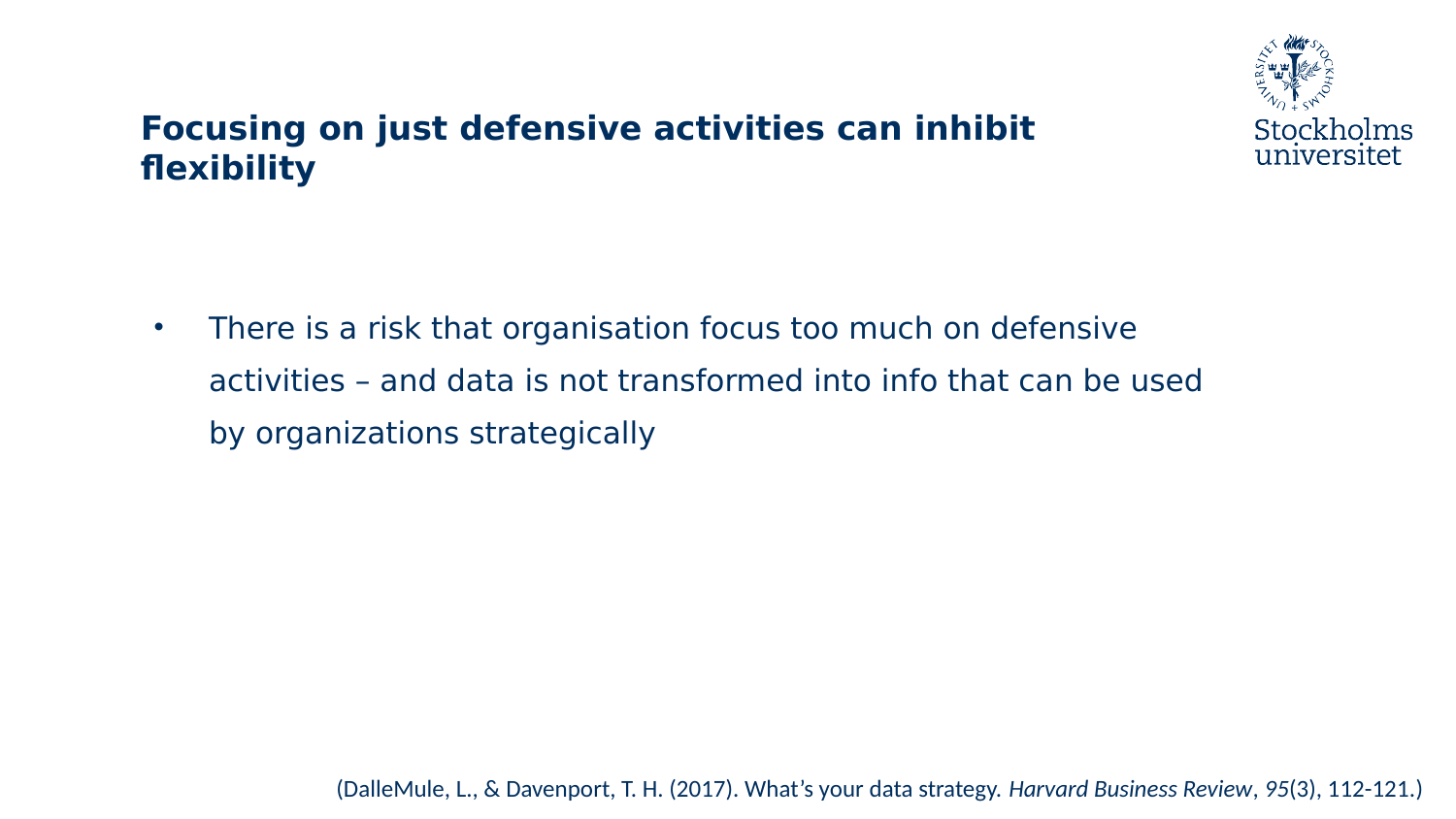

# Focusing on just defensive activities can inhibit flexibility
There is a risk that organisation focus too much on defensive activities – and data is not transformed into info that can be used by organizations strategically
(DalleMule, L., & Davenport, T. H. (2017). What’s your data strategy. Harvard Business Review, 95(3), 112-121.)